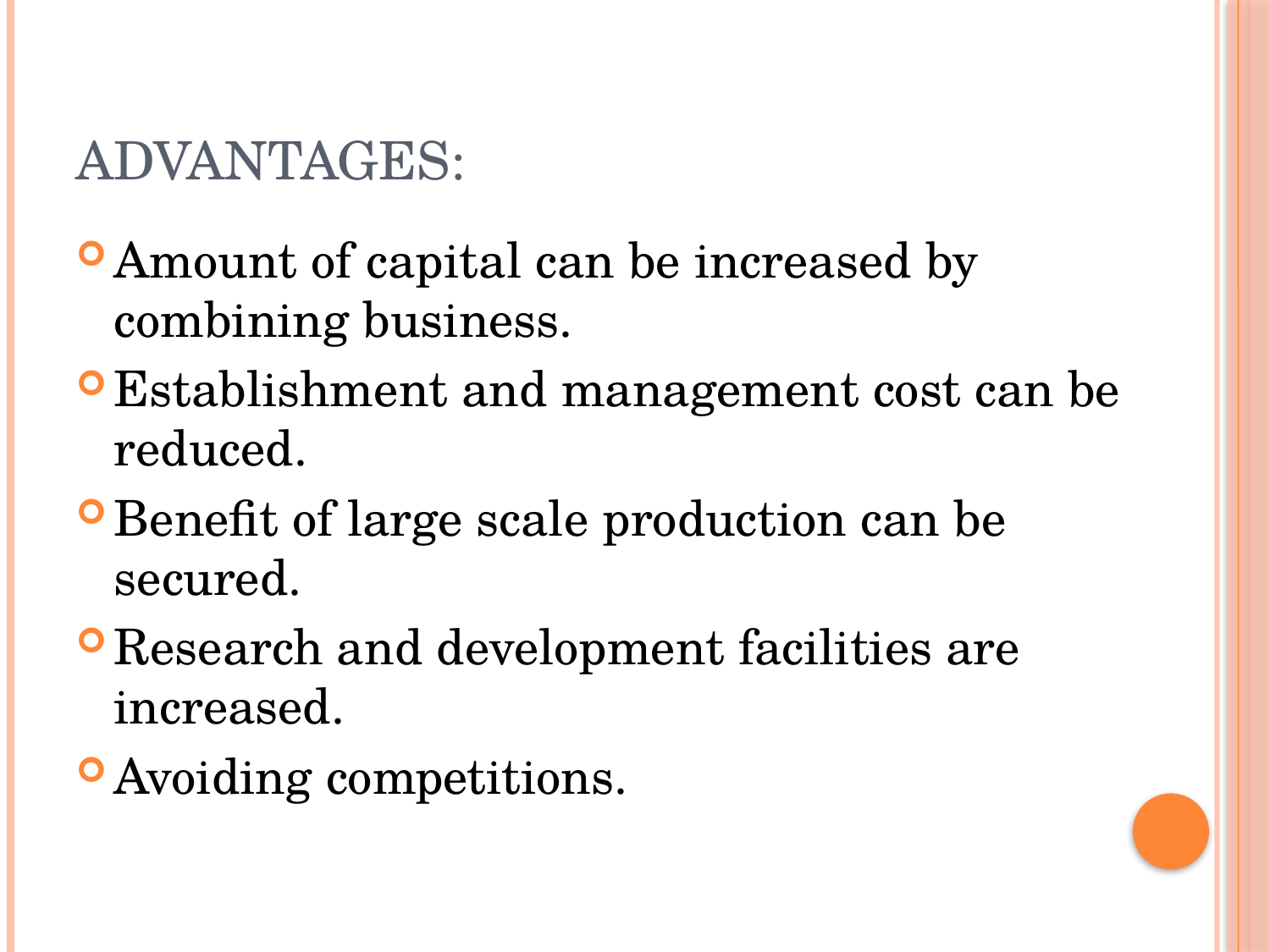

# ADVANTAGES:
Amount of capital can be increased by combining business.
Establishment and management cost can be reduced.
Benefit of large scale production can be secured.
Research and development facilities are increased.
Avoiding competitions.